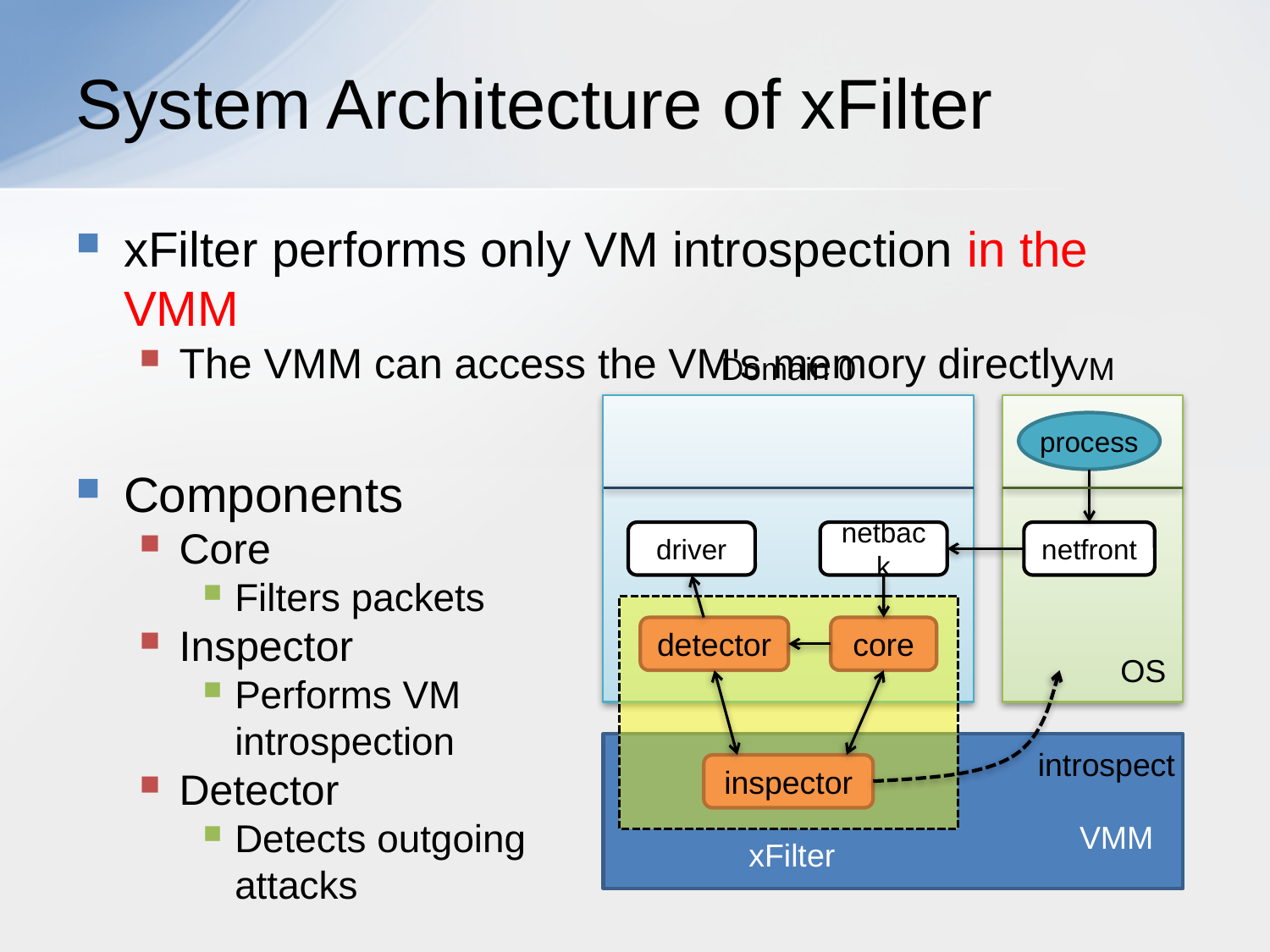

# System Architecture of xFilter
xFilter performs only VM introspection in the VMM
The VMM can access the VM's memory directly

Components
Core
Filters packets
Inspector
Performs VM
introspection
Detector
Detects outgoing
attacks
Domain 0
VM

process
driver
netback
netfront

detector
core
OS

introspect
inspector
VMM
xFilter